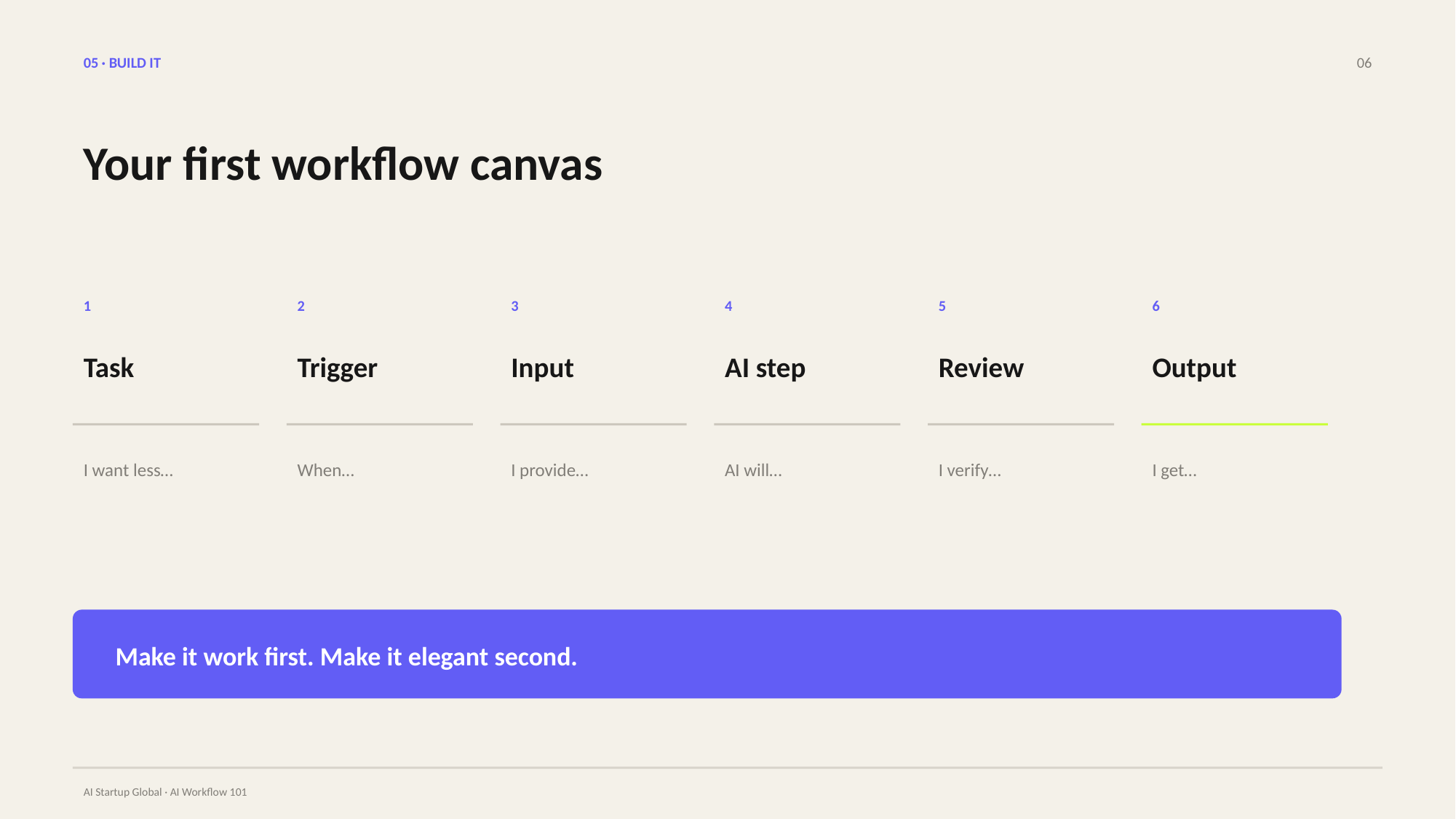

05 · BUILD IT
06
Your first workflow canvas
1
2
3
4
5
6
Task
Trigger
Input
AI step
Review
Output

I want less…
When…
I provide…
AI will…
I verify…
I get…

Make it work first. Make it elegant second.

AI Startup Global · AI Workflow 101